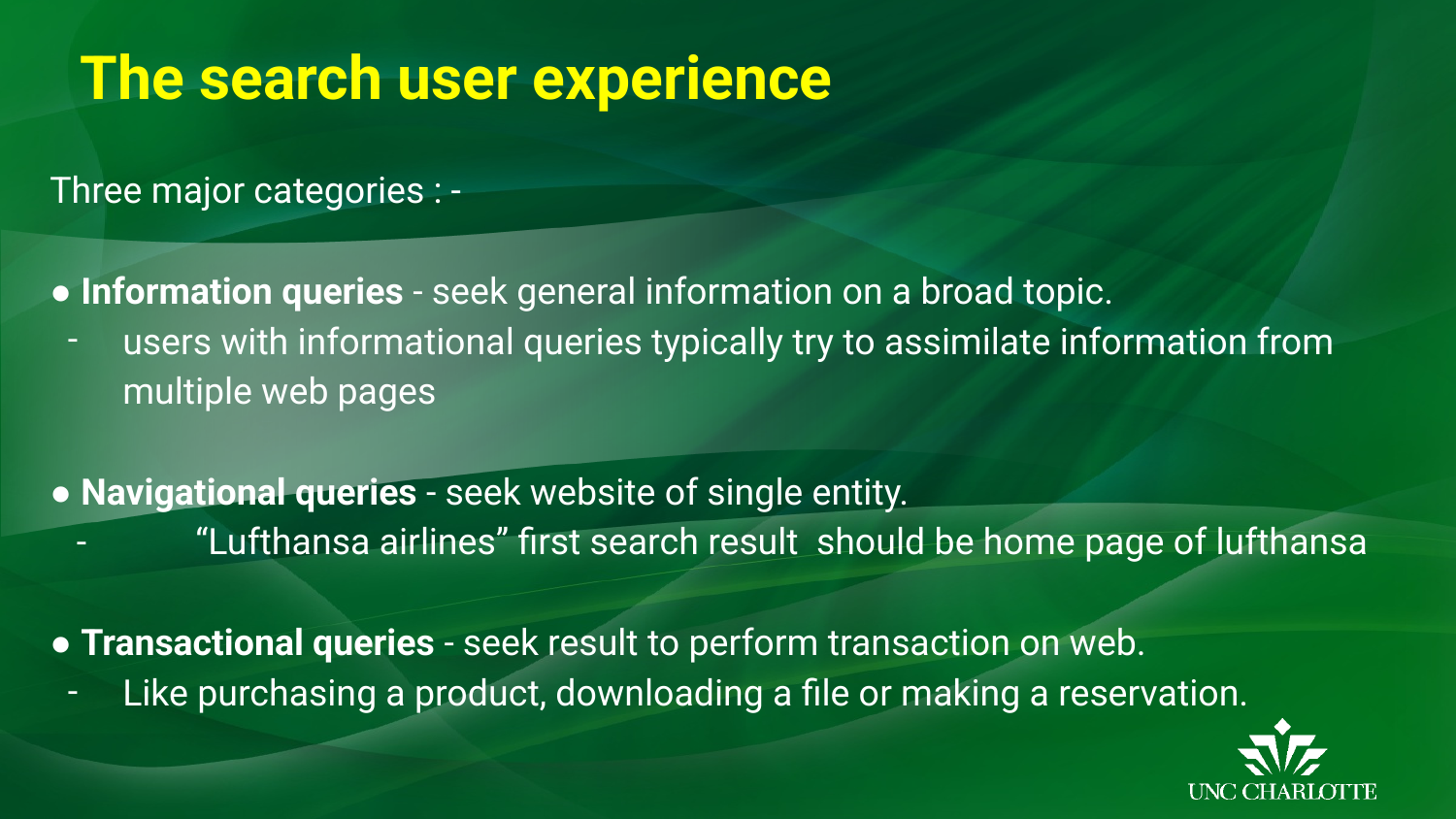

The search user experience
Three major categories : -

● Information queries - seek general information on a broad topic.
users with informational queries typically try to assimilate information from multiple web pages

● Navigational queries - seek website of single entity.
   -	“Lufthansa airlines” first search result  should be home page of lufthansa

● Transactional queries - seek result to perform transaction on web.
Like purchasing a product, downloading a file or making a reservation.